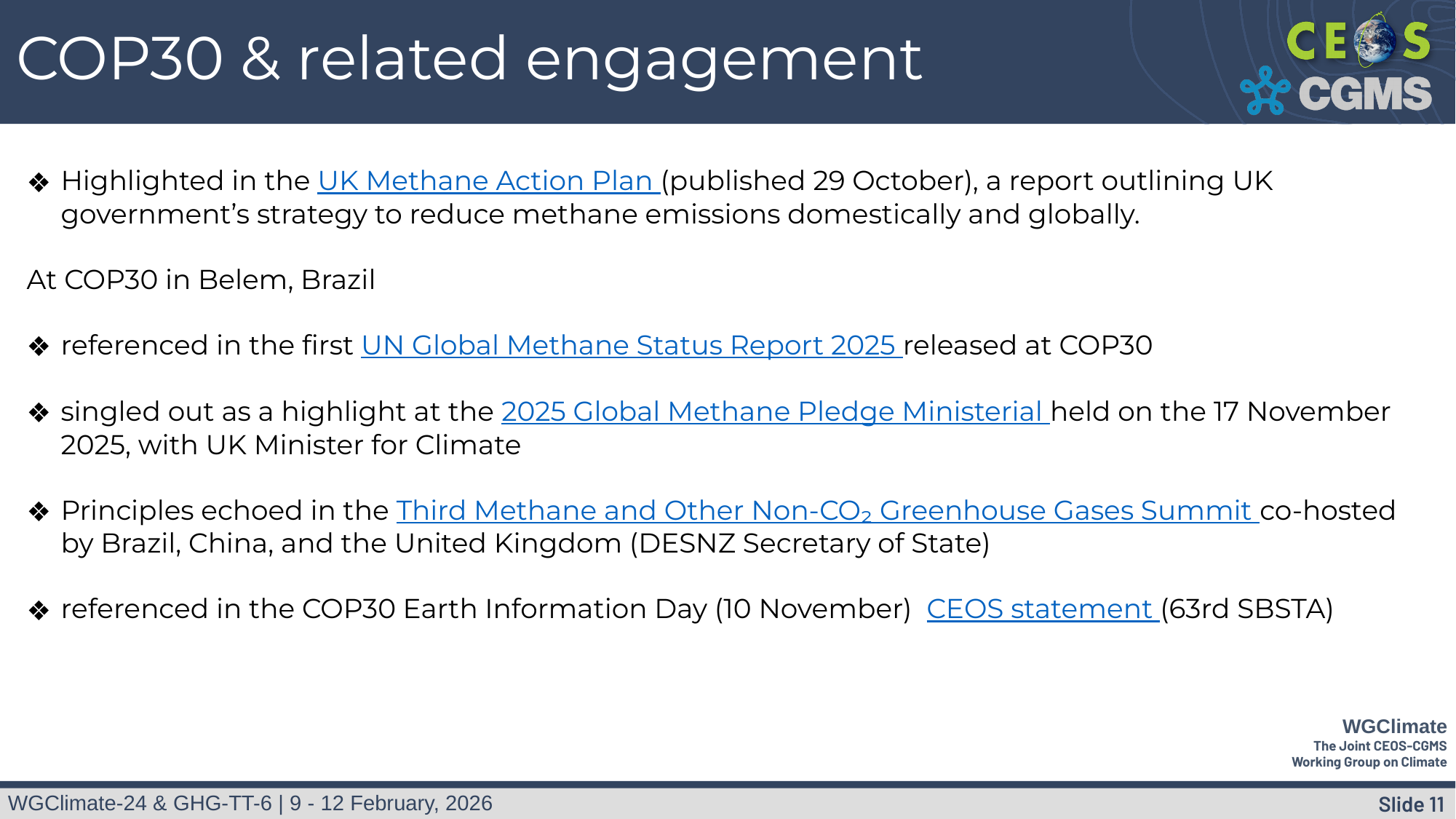

COP30 & related engagement

Highlighted in the UK Methane Action Plan (published 29 October), a report outlining UK government’s strategy to reduce methane emissions domestically and globally.

At COP30 in Belem, Brazil

referenced in the first UN Global Methane Status Report 2025 released at COP30

singled out as a highlight at the 2025 Global Methane Pledge Ministerial held on the 17 November 2025, with UK Minister for Climate

Principles echoed in the Third Methane and Other Non-CO₂ Greenhouse Gases Summit co-hosted by Brazil, China, and the United Kingdom (DESNZ Secretary of State)

referenced in the COP30 Earth Information Day (10 November)  CEOS statement (63rd SBSTA)